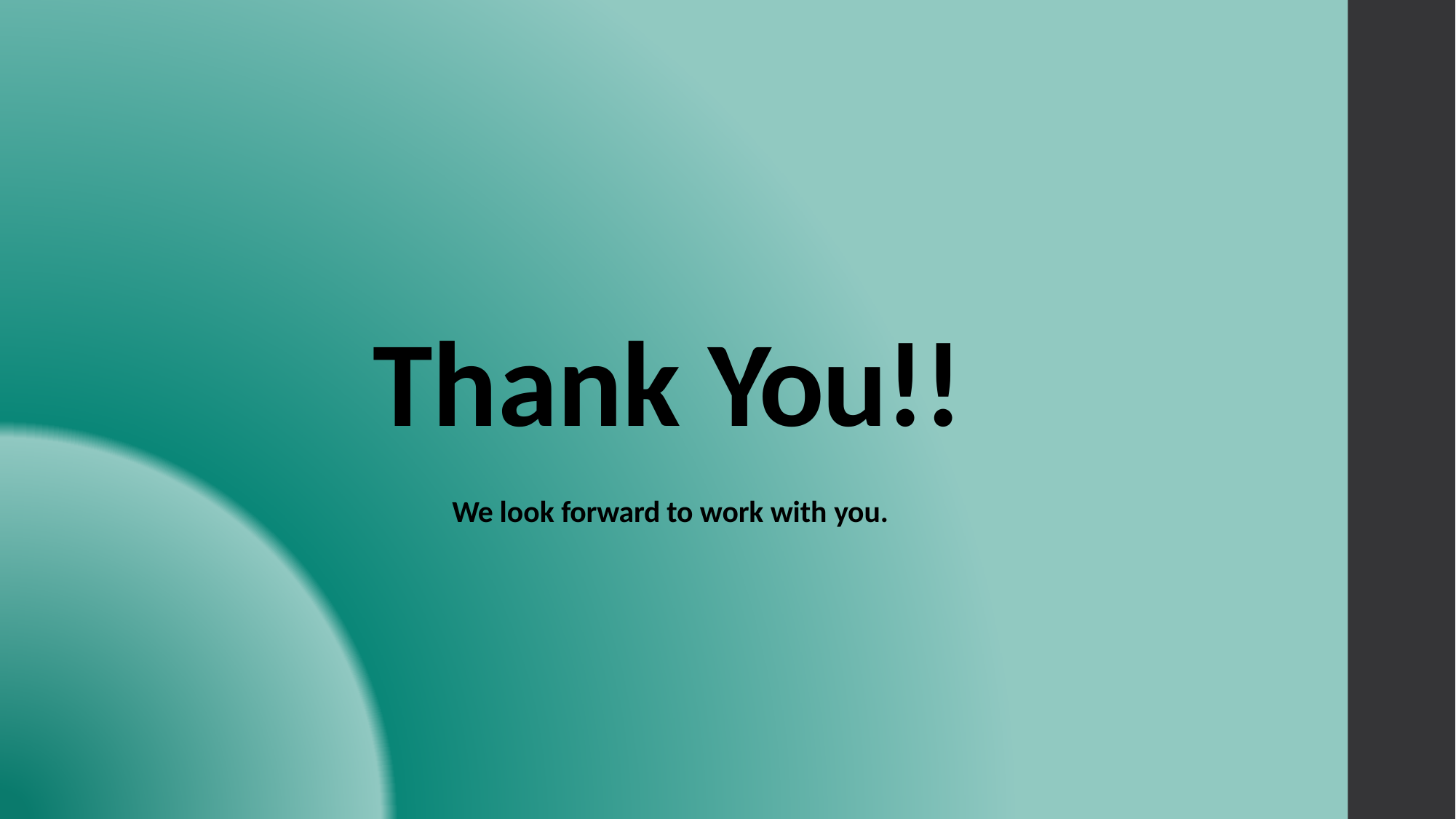

Thank You!!
We look forward to work with you.